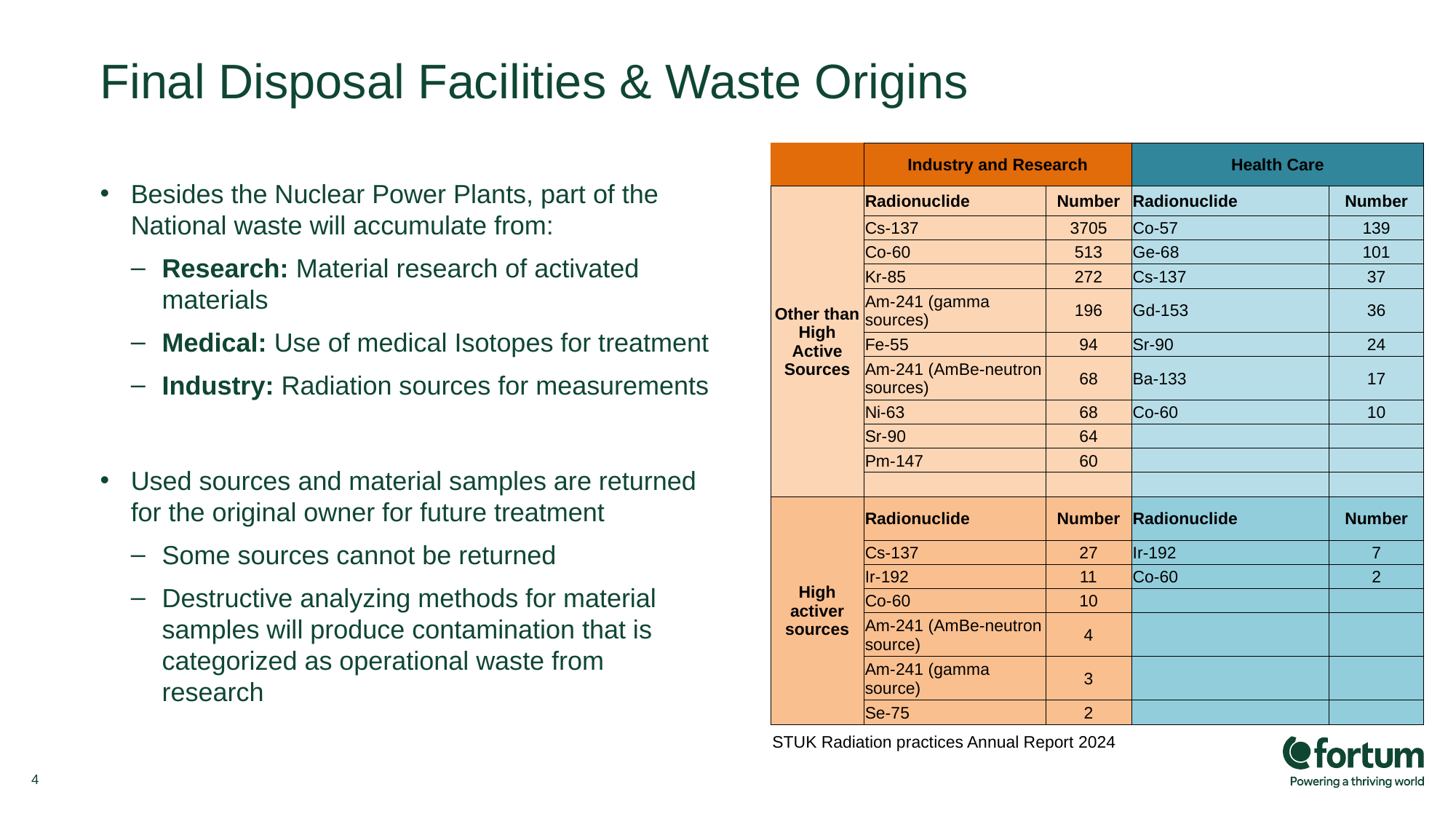

# Final Disposal Facilities & Waste Origins
|  | Industry and Research |  | Health Care |  |
| --- | --- | --- | --- | --- |
| Other than High Active Sources | Radionuclide | Number | Radionuclide | Number |
|  | Cs-137 | 3705 | Co-57 | 139 |
|  | Co-60 | 513 | Ge-68 | 101 |
|  | Kr-85 | 272 | Cs-137 | 37 |
|  | Am-241 (gamma sources) | 196 | Gd-153 | 36 |
|  | Fe-55 | 94 | Sr-90 | 24 |
|  | Am-241 (AmBe-neutron sources) | 68 | Ba-133 | 17 |
|  | Ni-63 | 68 | Co-60 | 10 |
|  | Sr-90 | 64 |  |  |
|  | Pm-147 | 60 |  |  |
|  |  |  |  |  |
| High activer sources | Radionuclide | Number | Radionuclide | Number |
|  | Cs-137 | 27 | Ir-192 | 7 |
|  | Ir-192 | 11 | Co-60 | 2 |
|  | Co-60 | 10 |  |  |
|  | Am-241 (AmBe-neutron source) | 4 |  |  |
|  | Am-241 (gamma source) | 3 |  |  |
|  | Se-75 | 2 |  |  |
Besides the Nuclear Power Plants, part of the National waste will accumulate from:
Research: Material research of activated materials
Medical: Use of medical Isotopes for treatment
Industry: Radiation sources for measurements

Used sources and material samples are returned for the original owner for future treatment
Some sources cannot be returned
Destructive analyzing methods for material samples will produce contamination that is categorized as operational waste from research
STUK Radiation practices Annual Report 2024
4